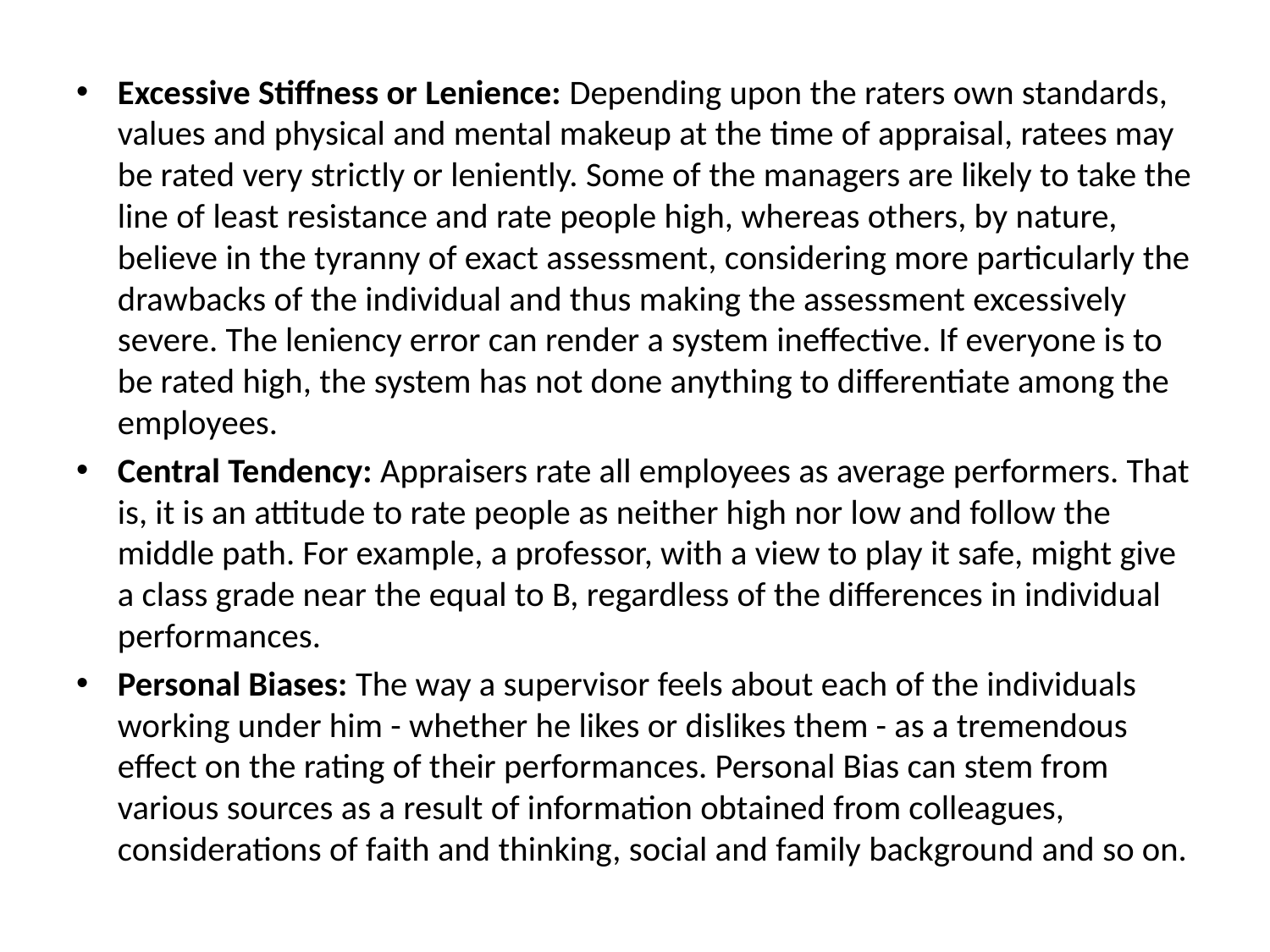

#
Excessive Stiffness or Lenience: Depending upon the raters own standards, values and physical and mental makeup at the time of appraisal, ratees may be rated very strictly or leniently. Some of the managers are likely to take the line of least resistance and rate people high, whereas others, by nature, believe in the tyranny of exact assessment, considering more particularly the drawbacks of the individual and thus making the assessment excessively severe. The leniency error can render a system ineffective. If everyone is to be rated high, the system has not done anything to differentiate among the employees.
Central Tendency: Appraisers rate all employees as average performers. That is, it is an attitude to rate people as neither high nor low and follow the middle path. For example, a professor, with a view to play it safe, might give a class grade near the equal to B, regardless of the differences in individual performances.
Personal Biases: The way a supervisor feels about each of the individuals working under him - whether he likes or dislikes them - as a tremendous effect on the rating of their performances. Personal Bias can stem from various sources as a result of information obtained from colleagues, considerations of faith and thinking, social and family background and so on.